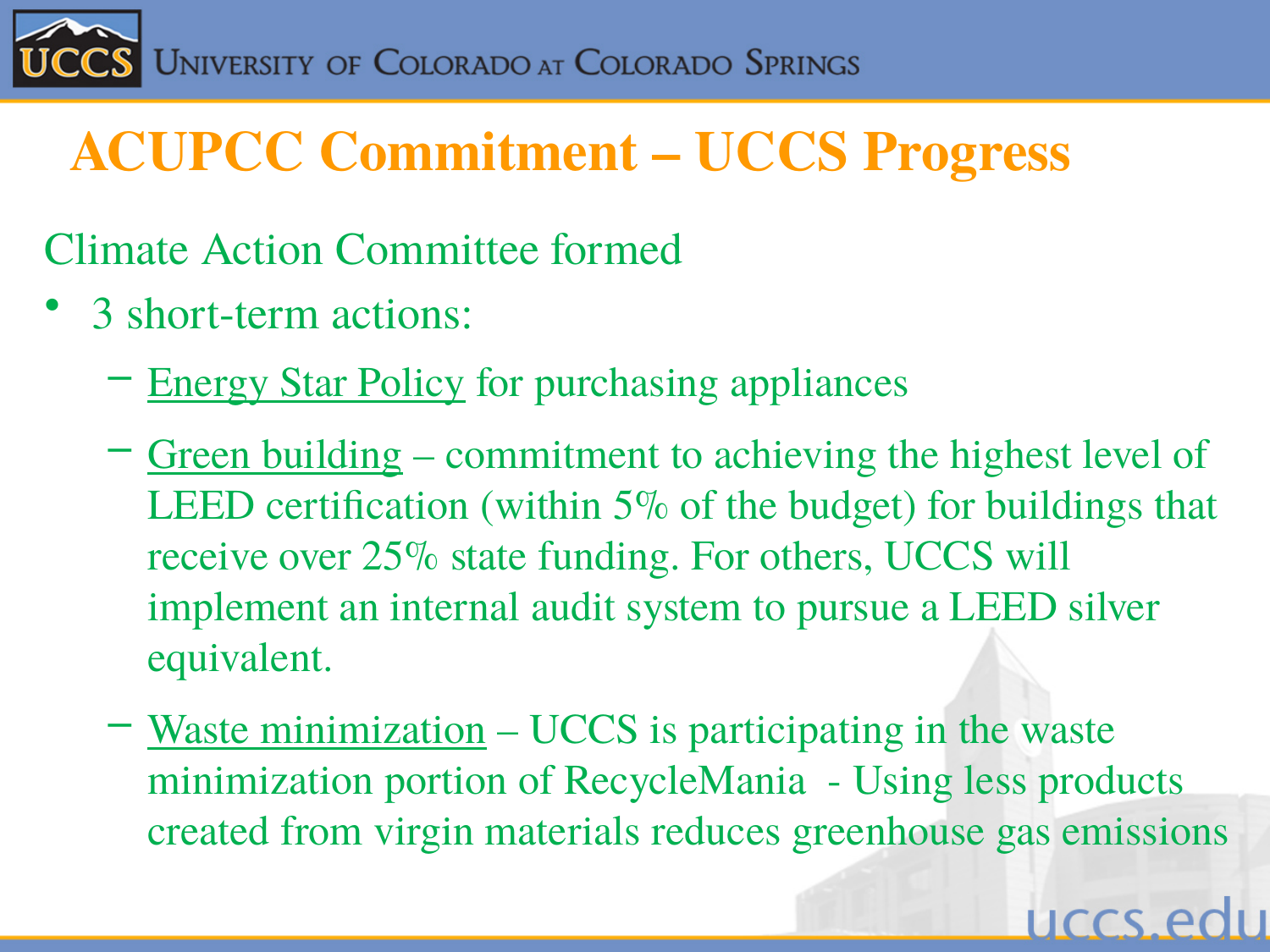

# ACUPCC Commitment – UCCS Progress

Climate Action Committee formed
3 short-term actions:
Energy Star Policy for purchasing appliances
Green building – commitment to achieving the highest level of LEED certification (within 5% of the budget) for buildings that receive over 25% state funding. For others, UCCS will implement an internal audit system to pursue a LEED silver equivalent.
Waste minimization – UCCS is participating in the waste minimization portion of RecycleMania  - Using less products created from virgin materials reduces greenhouse gas emissions